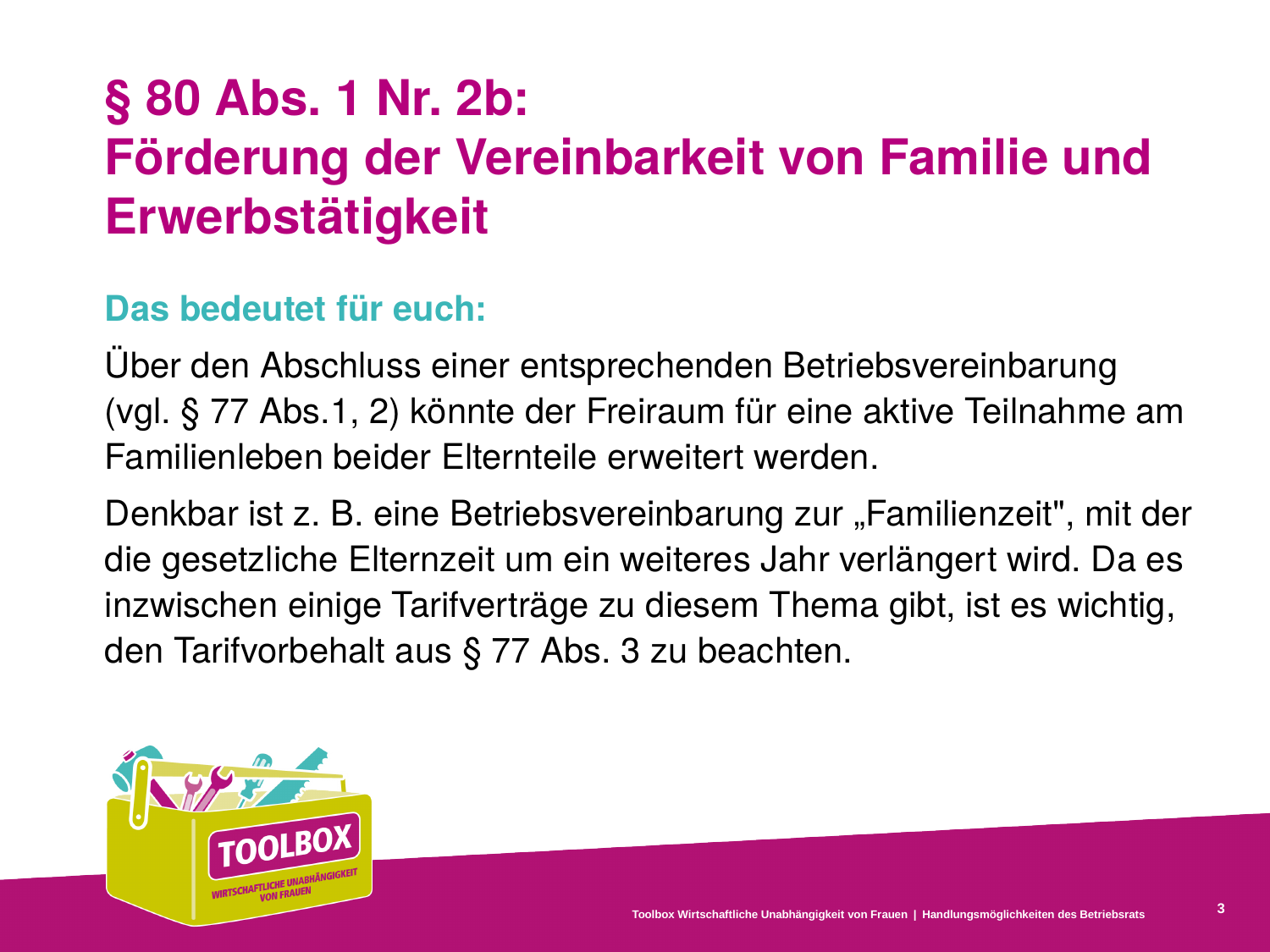

# § 80 Abs. 1 Nr. 2b:
Förderung der Vereinbarkeit von Familie und Erwerbstätigkeit
Das bedeutet für euch:
Über den Abschluss einer entsprechenden Betriebsvereinbarung
(vgl. § 77 Abs.1, 2) könnte der Freiraum für eine aktive Teilnahme am Familienleben beider Elternteile erweitert werden.
Denkbar ist z. B. eine Betriebsvereinbarung zur „Familienzeit", mit der die gesetzliche Elternzeit um ein weiteres Jahr verlängert wird. Da es inzwischen einige Tarifverträge zu diesem Thema gibt, ist es wichtig, den Tarifvorbehalt aus § 77 Abs. 3 zu beachten.
3
Toolbox Wirtschaftliche Unabhängigkeit von Frauen | Handlungsmöglichkeiten des ­Betriebsrats